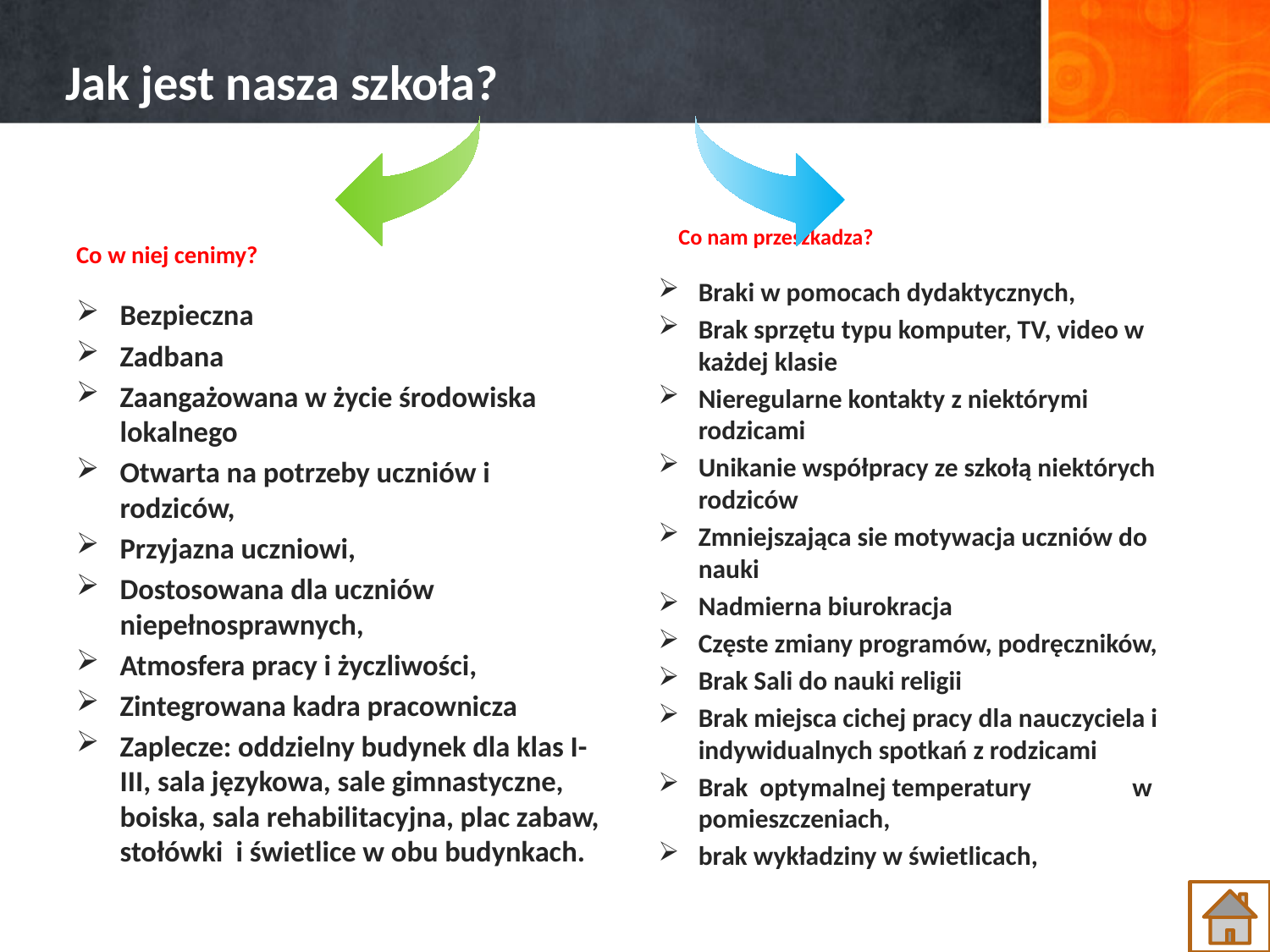

# Jak jest nasza szkoła?

    Co nam przeszkadza?

Braki w pomocach dydaktycznych,
Brak sprzętu typu komputer, TV, video w każdej klasie
Nieregularne kontakty z niektórymi rodzicami
Unikanie współpracy ze szkołą niektórych rodziców
Zmniejszająca sie motywacja uczniów do nauki
Nadmierna biurokracja
Częste zmiany programów, podręczników,
Brak Sali do nauki religii
Brak miejsca cichej pracy dla nauczyciela i indywidualnych spotkań z rodzicami
Brak  optymalnej temperatury                 w pomieszczeniach,
brak wykładziny w świetlicach,

Co w niej cenimy?

Bezpieczna
Zadbana
Zaangażowana w życie środowiska lokalnego
Otwarta na potrzeby uczniów i rodziców,
Przyjazna uczniowi,
Dostosowana dla uczniów niepełnosprawnych,
Atmosfera pracy i życzliwości,
Zintegrowana kadra pracownicza
Zaplecze: oddzielny budynek dla klas I- III, sala językowa, sale gimnastyczne, boiska, sala rehabilitacyjna, plac zabaw, stołówki  i świetlice w obu budynkach.